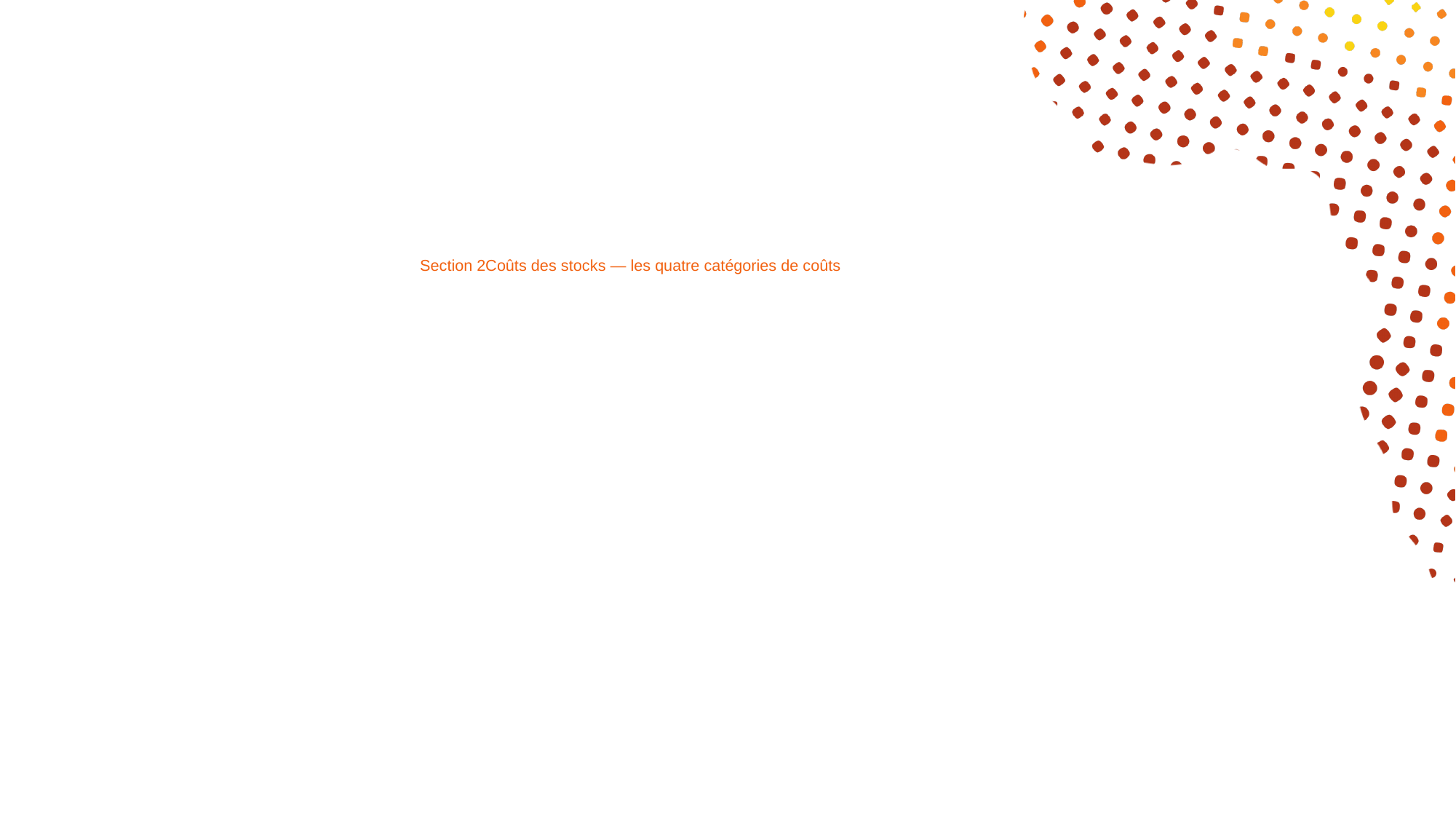

# Section 2Coûts des stocks — les quatre catégories de coûts